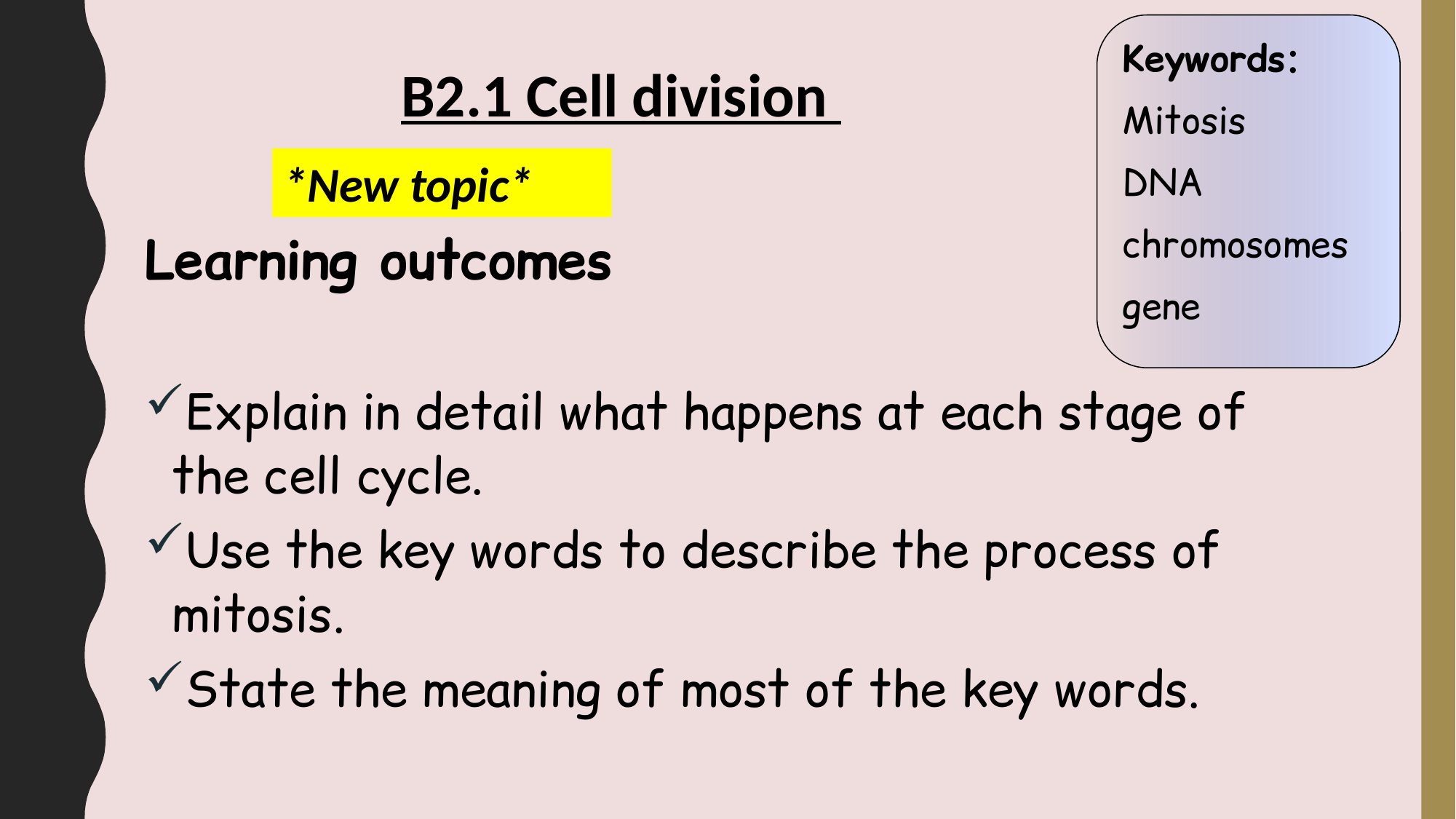

Keywords:
Mitosis
DNA
chromosomes
gene
B2.1 Cell division
*New topic*
Learning outcomes

Explain in detail what happens at each stage of the cell cycle.
Use the key words to describe the process of mitosis.
State the meaning of most of the key words.